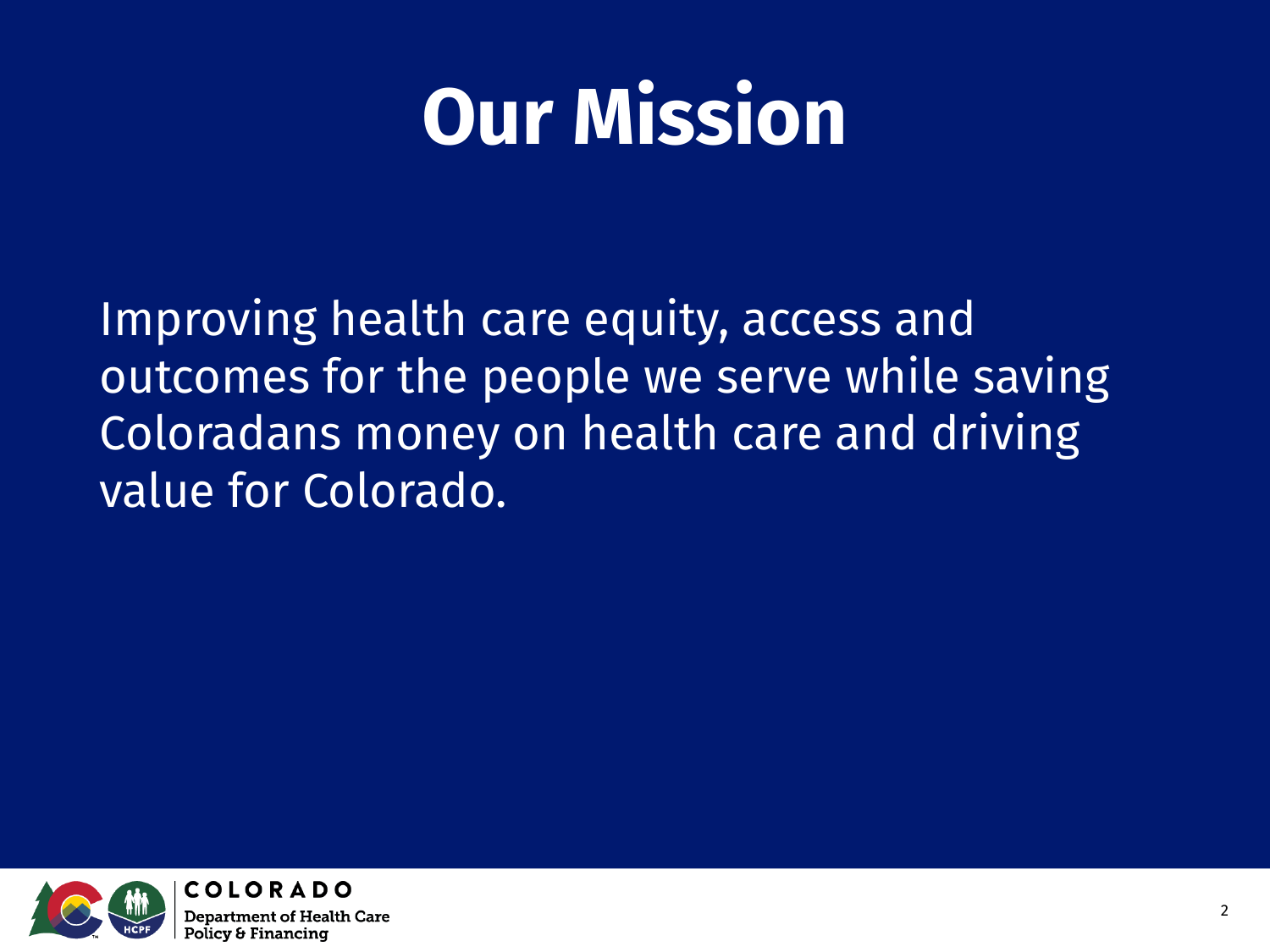

# Our Mission
Improving health care equity, access and outcomes for the people we serve while saving Coloradans money on health care and driving value for Colorado.
2